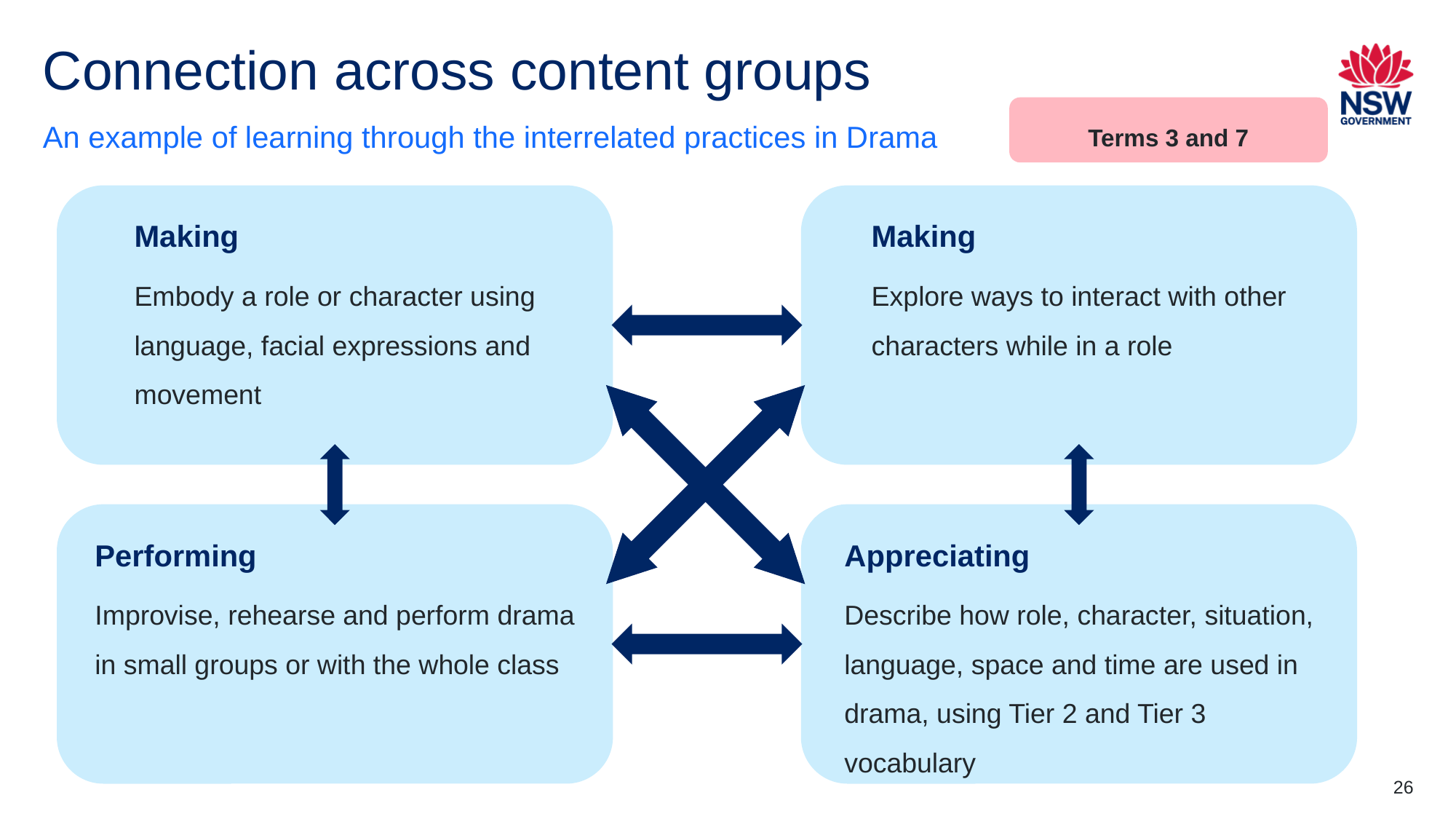

# Connection across content groups (2)
Terms 3 and 7
An example of learning through the interrelated practices in Drama
Making
Embody a role or character using language, facial expressions and movement
Making
Explore ways to interact with other characters while in a role

Performing
Improvise, rehearse and perform drama in small groups or with the whole class
Appreciating
Describe how role, character, situation, language, space and time are used in drama, using Tier 2 and Tier 3 vocabulary
26